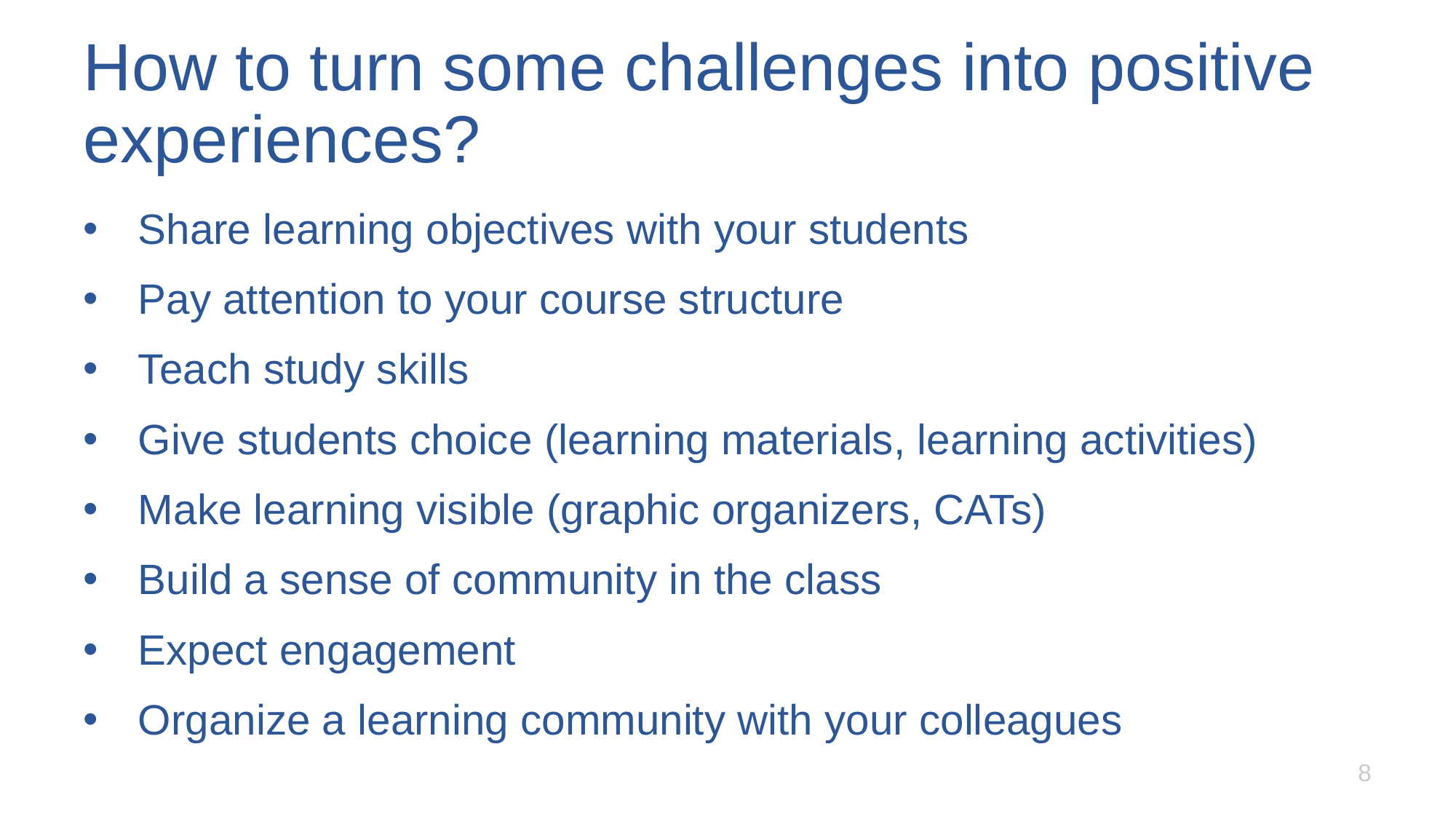

# How to turn some challenges into positive experiences?
Share learning objectives with your students
Pay attention to your course structure
Teach study skills
Give students choice (learning materials, learning activities)
Make learning visible (graphic organizers, CATs)
Build a sense of community in the class
Expect engagement
Organize a learning community with your colleagues

8